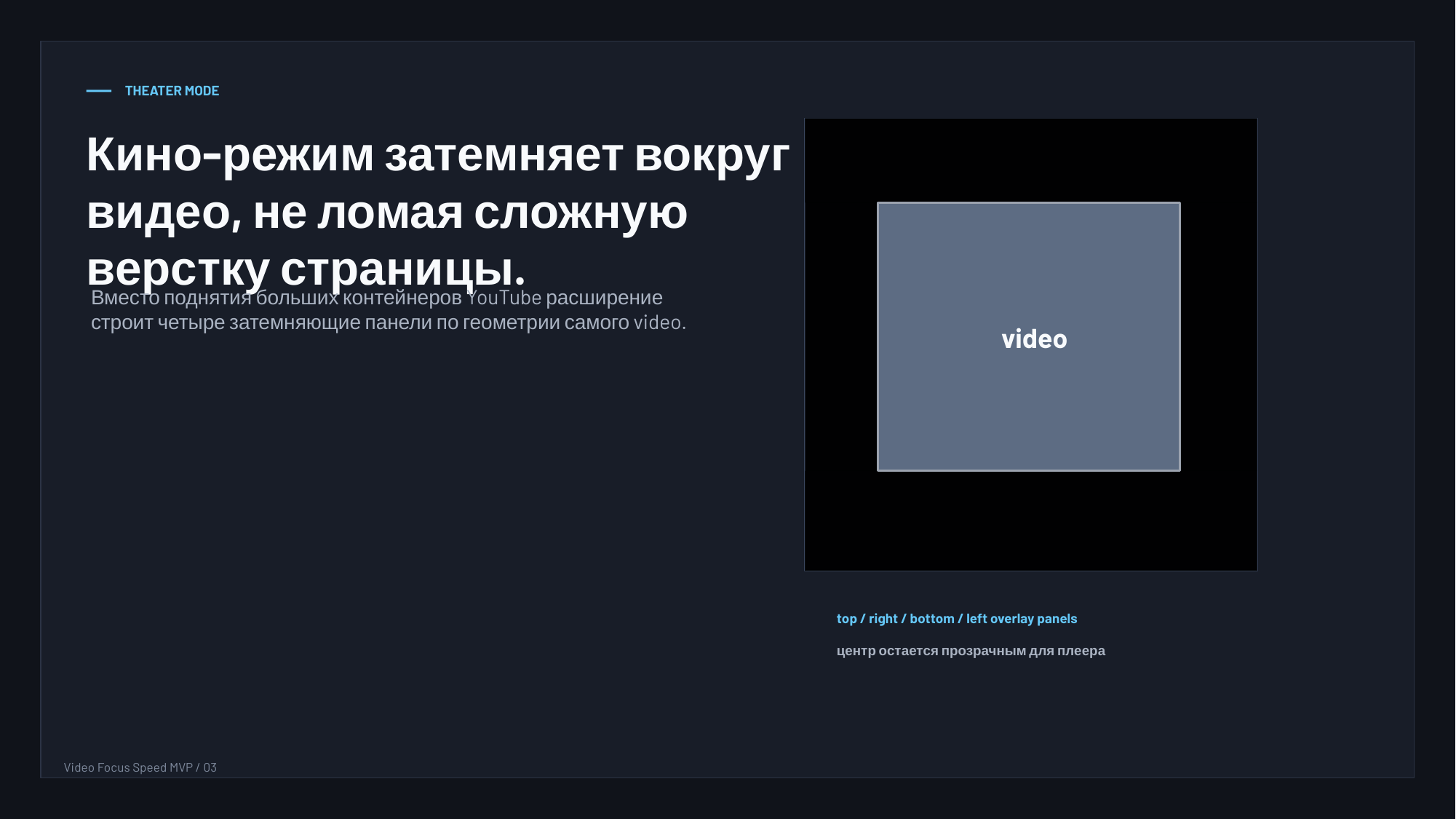

THEATER MODE

Кино-режим затемняет вокруг видео, не ломая сложную верстку страницы.

Вместо поднятия больших контейнеров YouTube расширение строит четыре затемняющие панели по геометрии самого video.
video

top / right / bottom / left overlay panels
центр остается прозрачным для плеера
Video Focus Speed MVP / 03